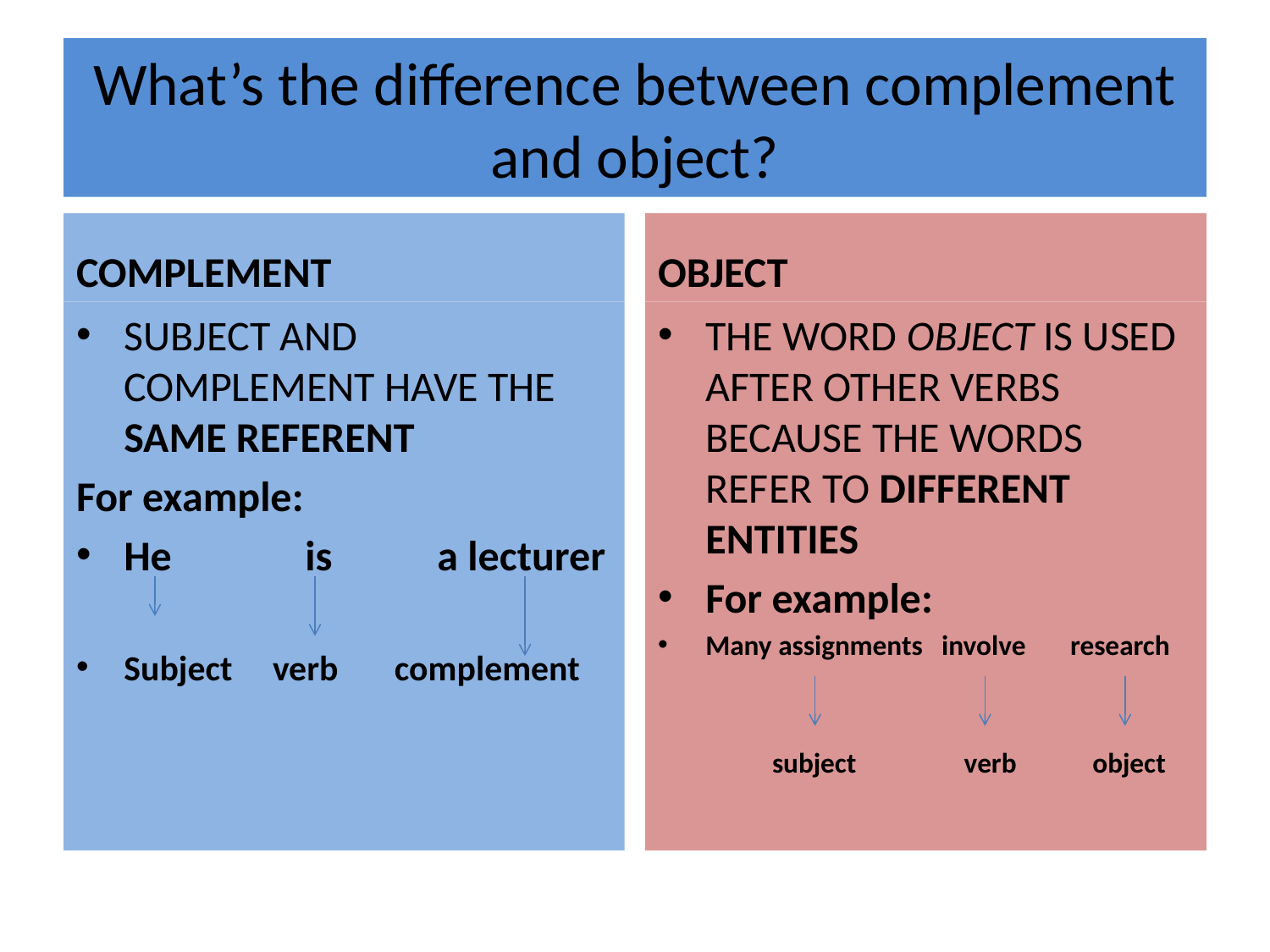

# What’s the difference between complement and object?
COMPLEMENT
OBJECT
SUBJECT AND COMPLEMENT HAVE THE SAME REFERENT
For example:
He              is           a lecturer

Subject     verb       complement

THE WORD OBJECT IS USED AFTER OTHER VERBS BECAUSE THE WORDS REFER TO DIFFERENT ENTITIES
For example:
Many assignments   involve       research

                  subject                 verb            object